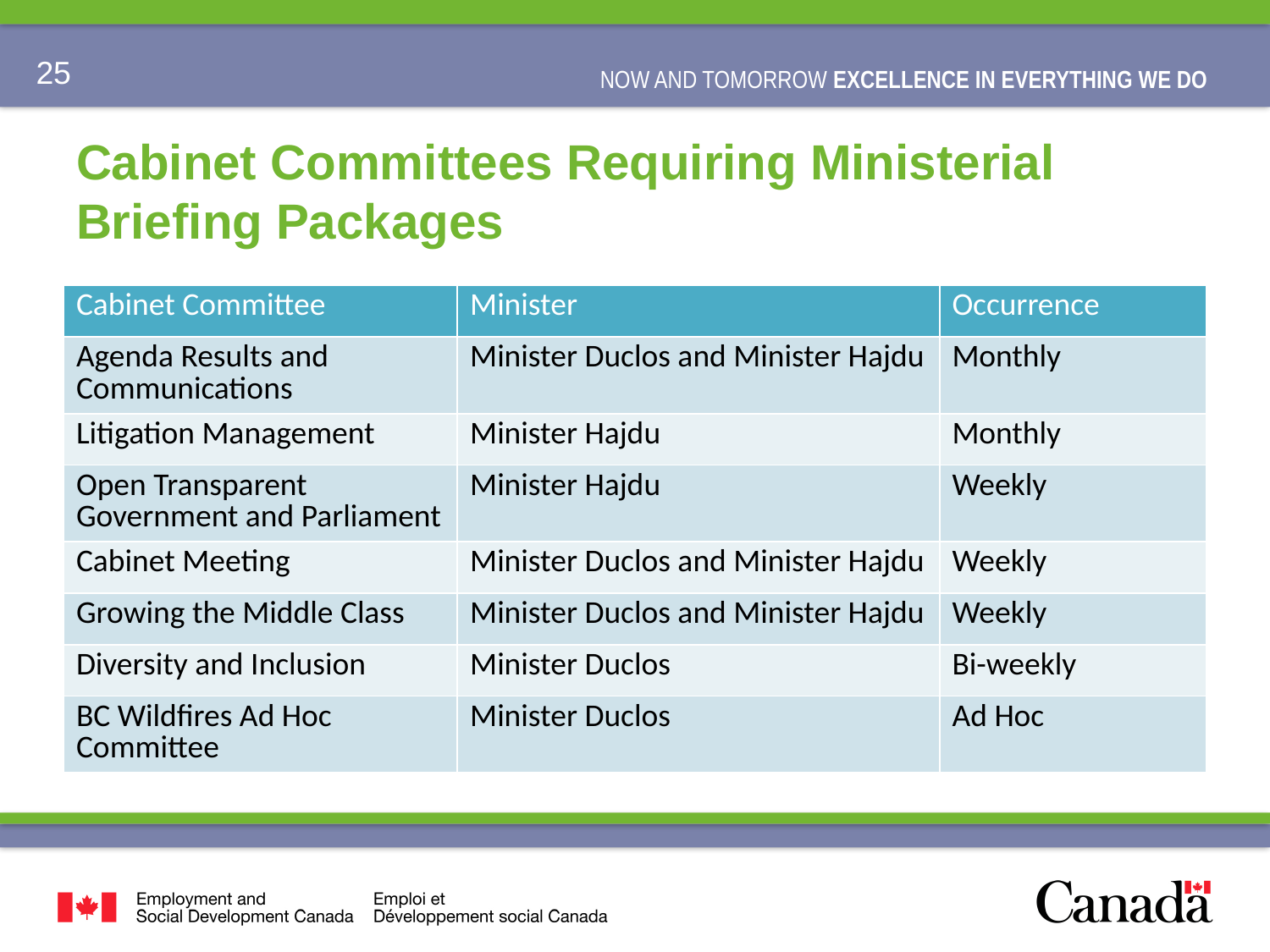

# Cabinet Committees Requiring Ministerial Briefing Packages
| Cabinet Committee | Minister | Occurrence |
| --- | --- | --- |
| Agenda Results and Communications | Minister Duclos and Minister Hajdu | Monthly |
| Litigation Management | Minister Hajdu | Monthly |
| Open Transparent Government and Parliament | Minister Hajdu | Weekly |
| Cabinet Meeting | Minister Duclos and Minister Hajdu | Weekly |
| Growing the Middle Class | Minister Duclos and Minister Hajdu | Weekly |
| Diversity and Inclusion | Minister Duclos | Bi-weekly |
| BC Wildfires Ad Hoc Committee | Minister Duclos | Ad Hoc |